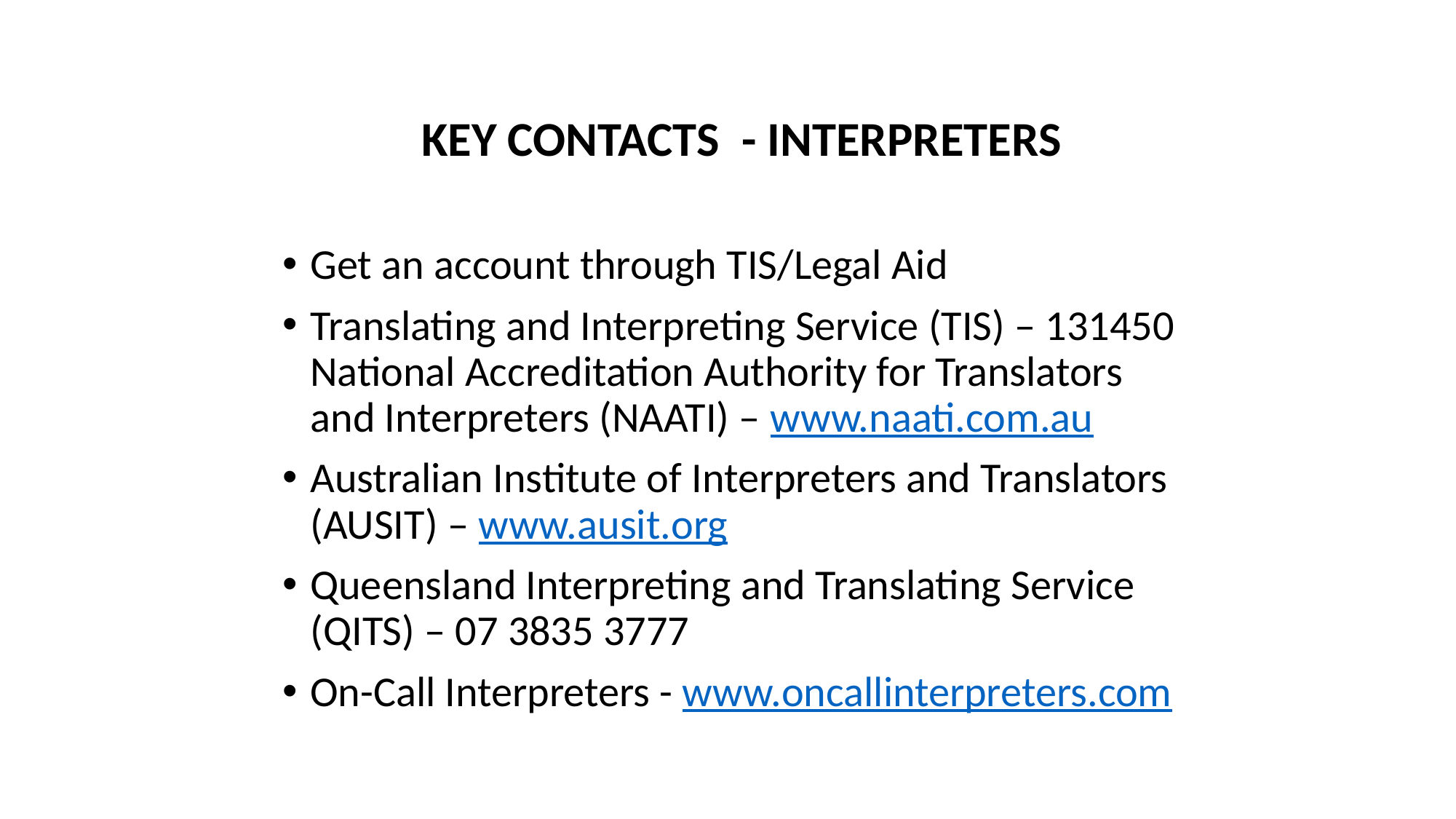

KEY CONTACTS  - INTERPRETERS

Get an account through TIS/Legal Aid
Translating and Interpreting Service (TIS) – 131450 National Accreditation Authority for Translators and Interpreters (NAATI) – www.naati.com.au
Australian Institute of Interpreters and Translators (AUSIT) – www.ausit.org
Queensland Interpreting and Translating Service (QITS) – 07 3835 3777
On-Call Interpreters - www.oncallinterpreters.com